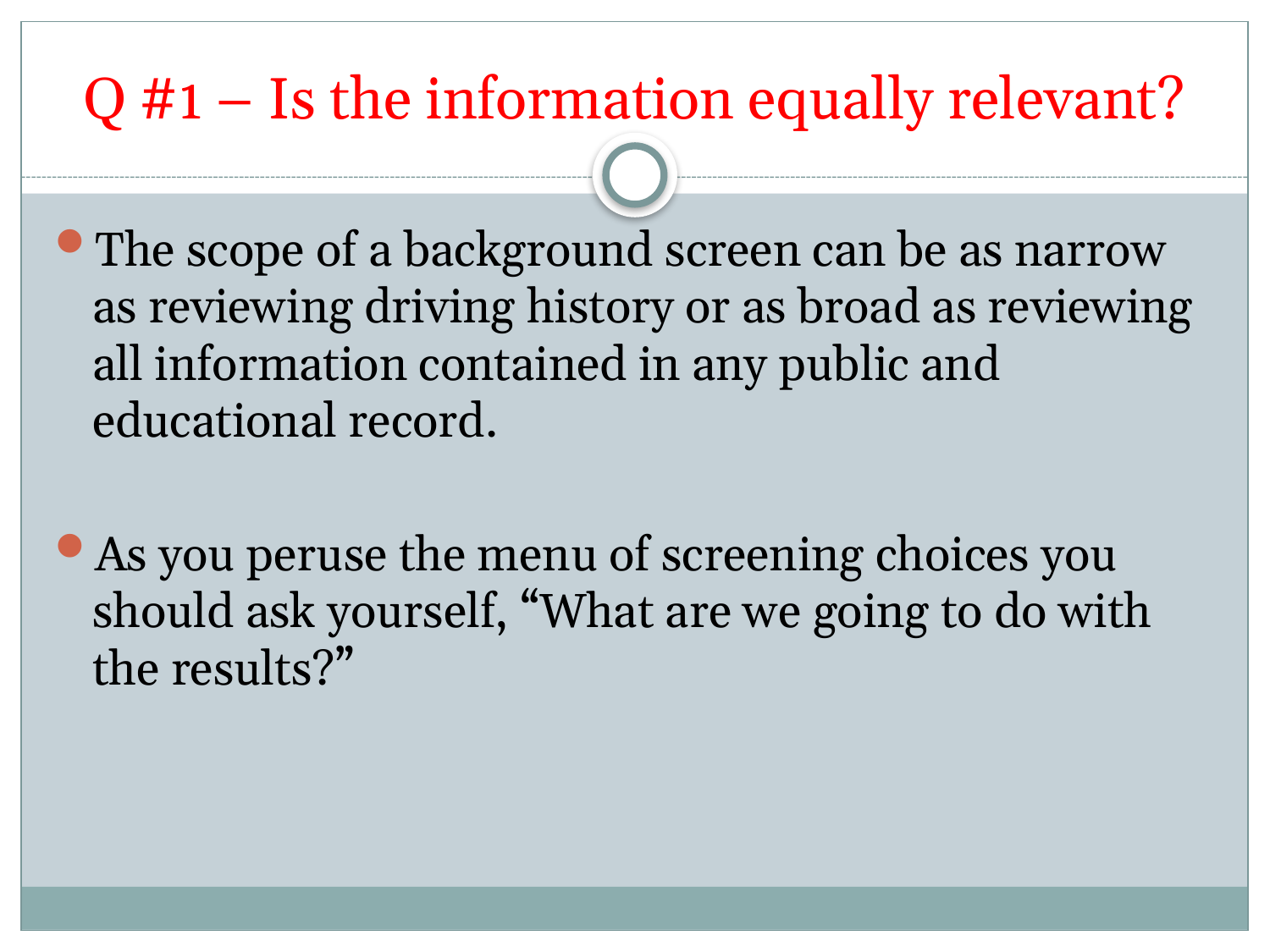

# Q #1 – Is the information equally relevant?
The scope of a background screen can be as narrow as reviewing driving history or as broad as reviewing all information contained in any public and educational record.

As you peruse the menu of screening choices you should ask yourself, “What are we going to do with the results?”